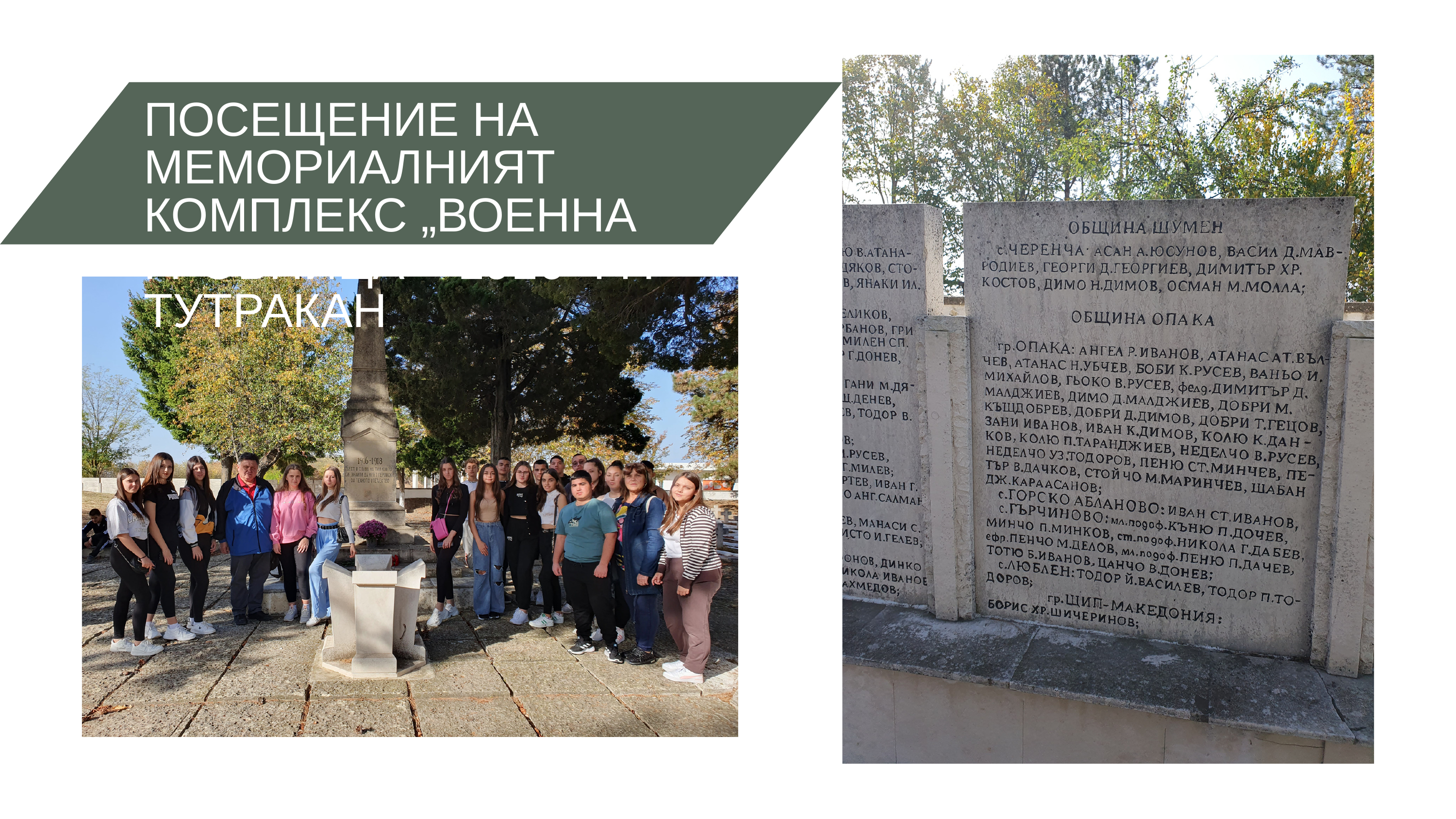

ПОСЕЩЕНИЕ НА МЕМОРИАЛНИЯТ КОМПЛЕКС „ВОЕННА ГРОБНИЦА – 1916“ ГР. ТУТРАКАН